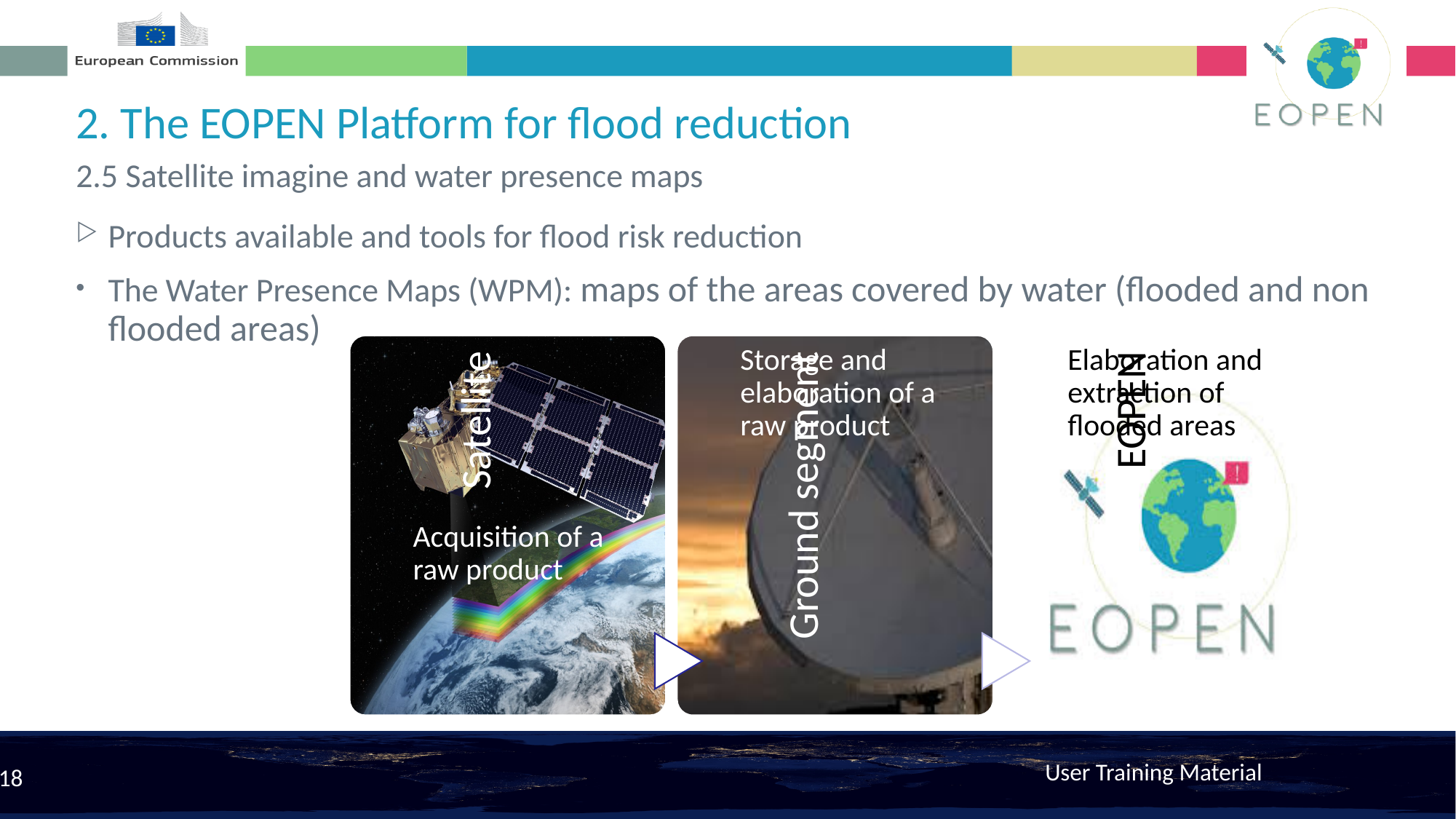

2. The EOPEN Platform for flood reduction
2.5 Satellite imagine and water presence maps

Products available and tools for flood risk reduction
The Water Presence Maps (WPM): maps of the areas covered by water (flooded and non flooded areas)

Satellite

Acquisition of a raw product
Ground segment
Storage and elaboration of a raw product
EOPEN
Elaboration and extraction of flooded areas
User Training Material